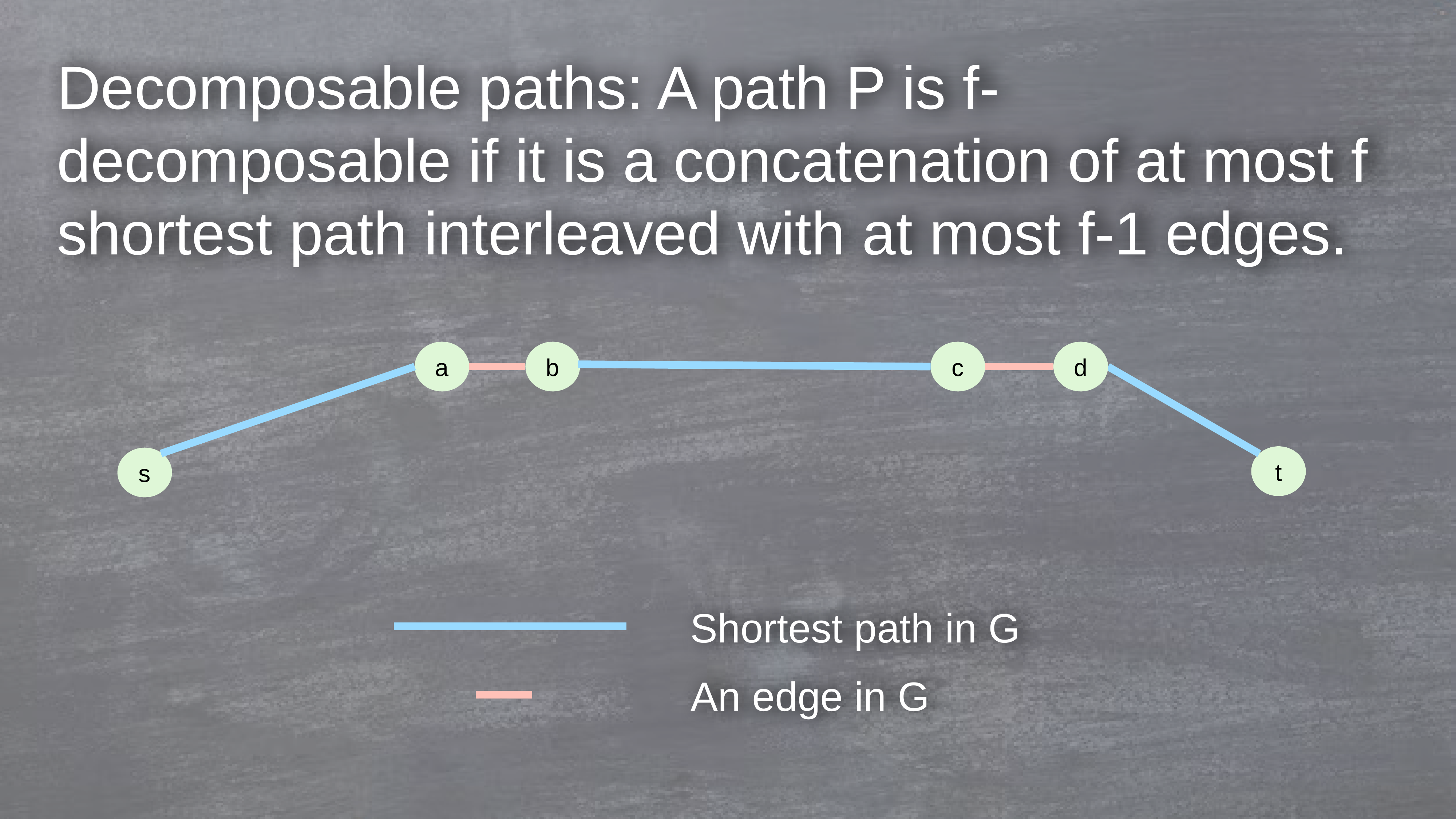

Decomposable paths: A path P is f-decomposable if it is a concatenation of at most f shortest path interleaved with at most f-1 edges.
a
b
c
d
t
s
Shortest path in G
An edge in G